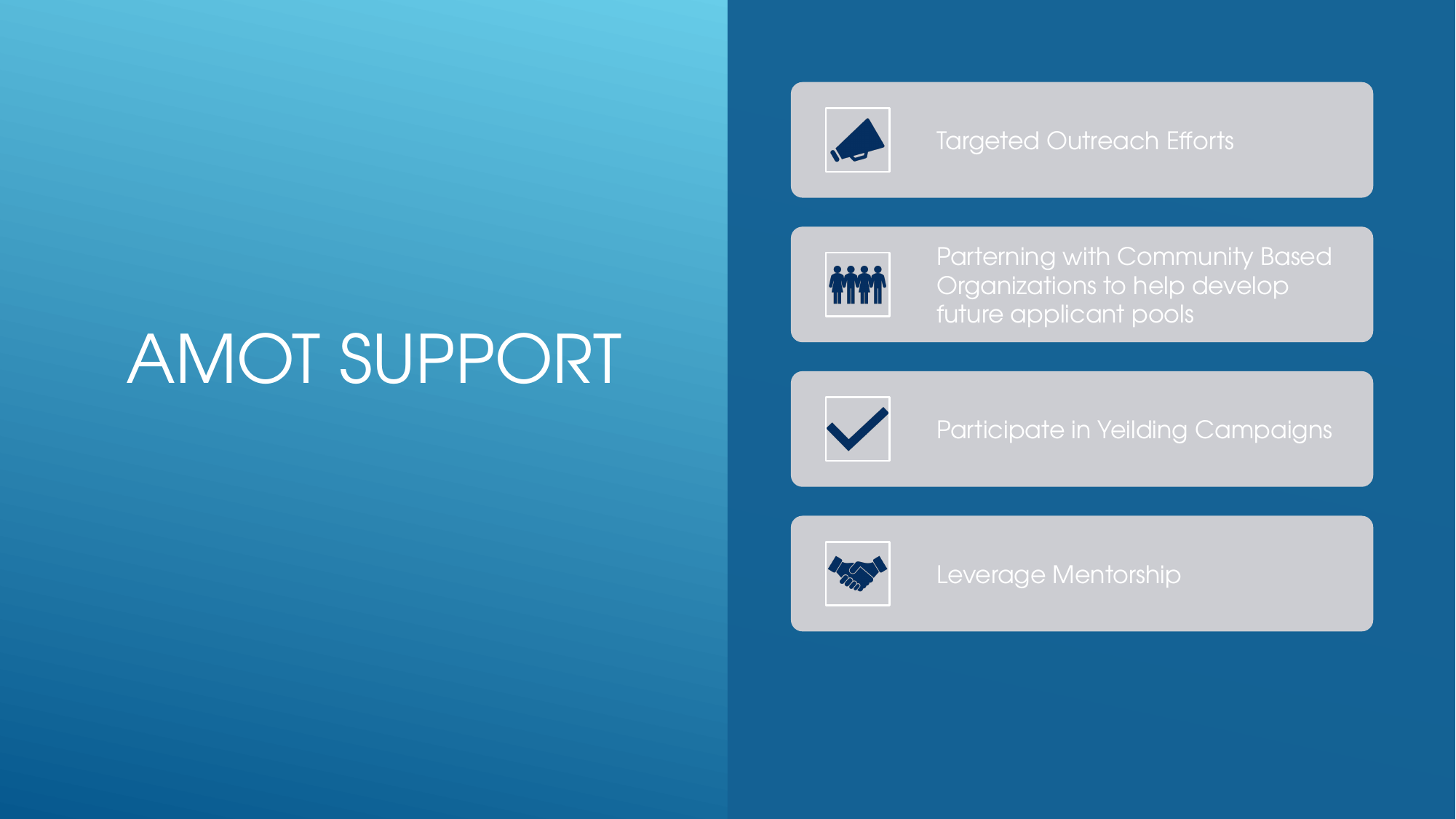

# AMOT Support
Targeted Outreach Efforts
Parterning with Community Based Organizations to help develop future applicant pools
Participate in Yeilding Campaigns
Leverage Mentorship